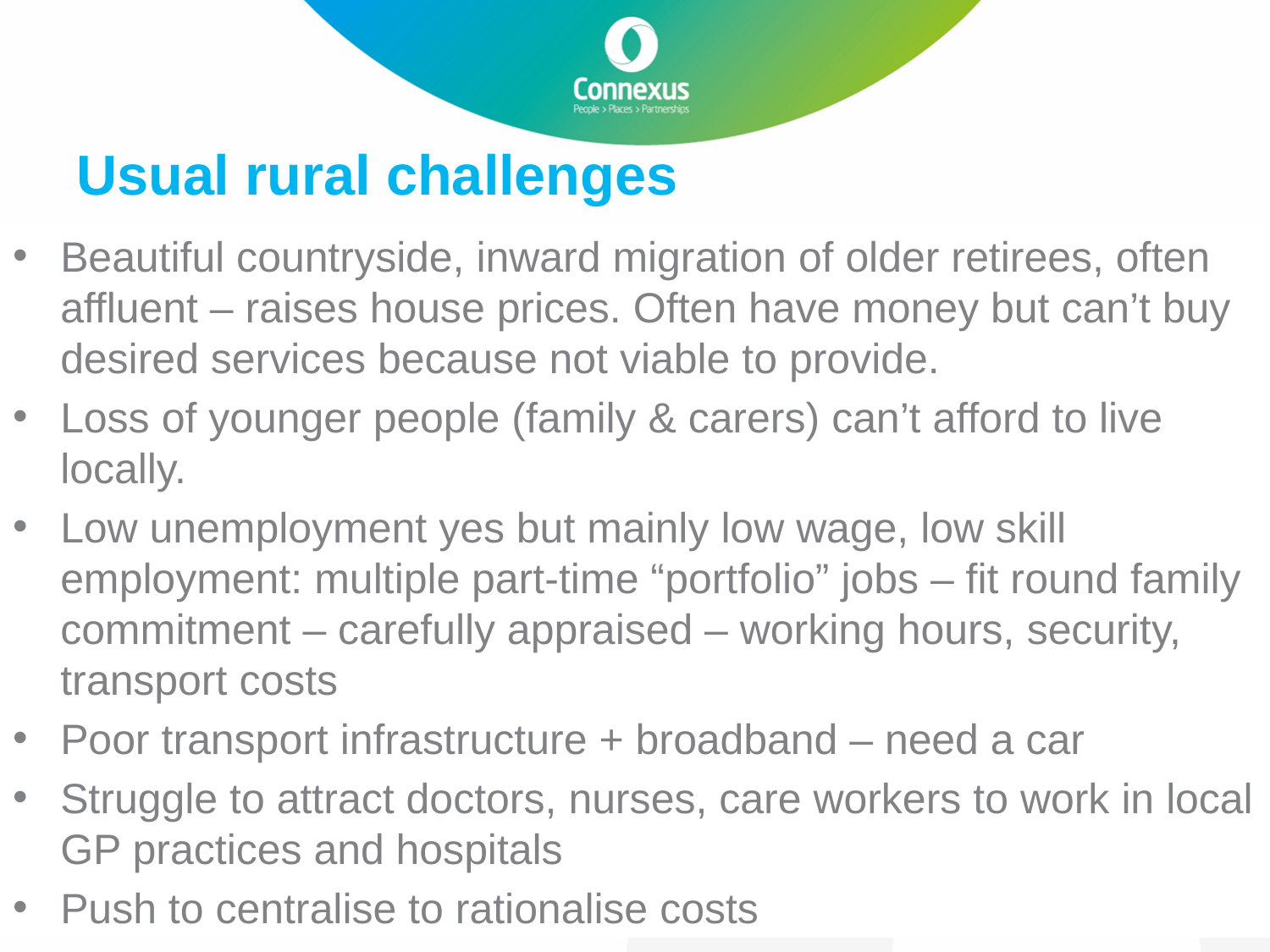

# Usual rural challenges
Beautiful countryside, inward migration of older retirees, often affluent – raises house prices. Often have money but can’t buy desired services because not viable to provide.
Loss of younger people (family & carers) can’t afford to live locally.
Low unemployment yes but mainly low wage, low skill employment: multiple part-time “portfolio” jobs – fit round family commitment – carefully appraised – working hours, security, transport costs
Poor transport infrastructure + broadband – need a car
Struggle to attract doctors, nurses, care workers to work in local GP practices and hospitals
Push to centralise to rationalise costs